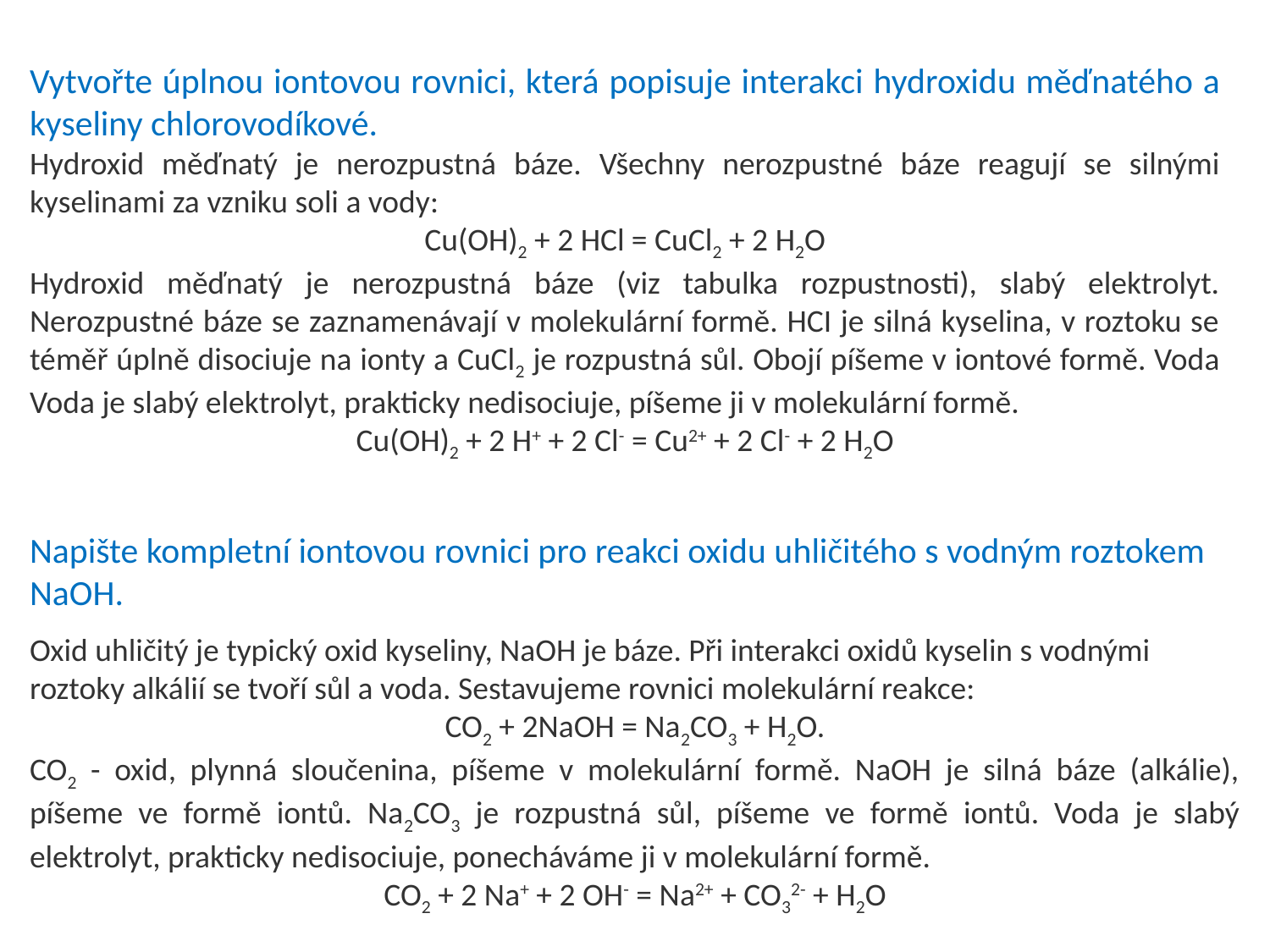

Vytvořte úplnou iontovou rovnici, která popisuje interakci hydroxidu měďnatého a kyseliny chlorovodíkové.
Hydroxid měďnatý je nerozpustná báze. Všechny nerozpustné báze reagují se silnými kyselinami za vzniku soli a vody:
Cu(OH)2 + 2 HCl = CuCl2 + 2 H2O
Hydroxid měďnatý je nerozpustná báze (viz tabulka rozpustnosti), slabý elektrolyt. Nerozpustné báze se zaznamenávají v molekulární formě. HCI je silná kyselina, v roztoku se téměř úplně disociuje na ionty a CuCl2 je rozpustná sůl. Obojí píšeme v iontové formě. Voda Voda je slabý elektrolyt, prakticky nedisociuje, píšeme ji v molekulární formě.
Cu(OH)2 + 2 H+ + 2 Cl- = Cu2+ + 2 Cl- + 2 H2O
Napište kompletní iontovou rovnici pro reakci oxidu uhličitého s vodným roztokem NaOH.

Oxid uhličitý je typický oxid kyseliny, NaOH je báze. Při interakci oxidů kyselin s vodnými roztoky alkálií se tvoří sůl a voda. Sestavujeme rovnici molekulární reakce:
CO2 + 2NaOH = Na2CO3 + H2O.
CO2 - oxid, plynná sloučenina, píšeme v molekulární formě. NaOH je silná báze (alkálie), píšeme ve formě iontů. Na2CO3 je rozpustná sůl, píšeme ve formě iontů. Voda je slabý elektrolyt, prakticky nedisociuje, ponecháváme ji v molekulární formě.
CO2 + 2 Na+ + 2 OH- = Na2+ + CO32- + H2O